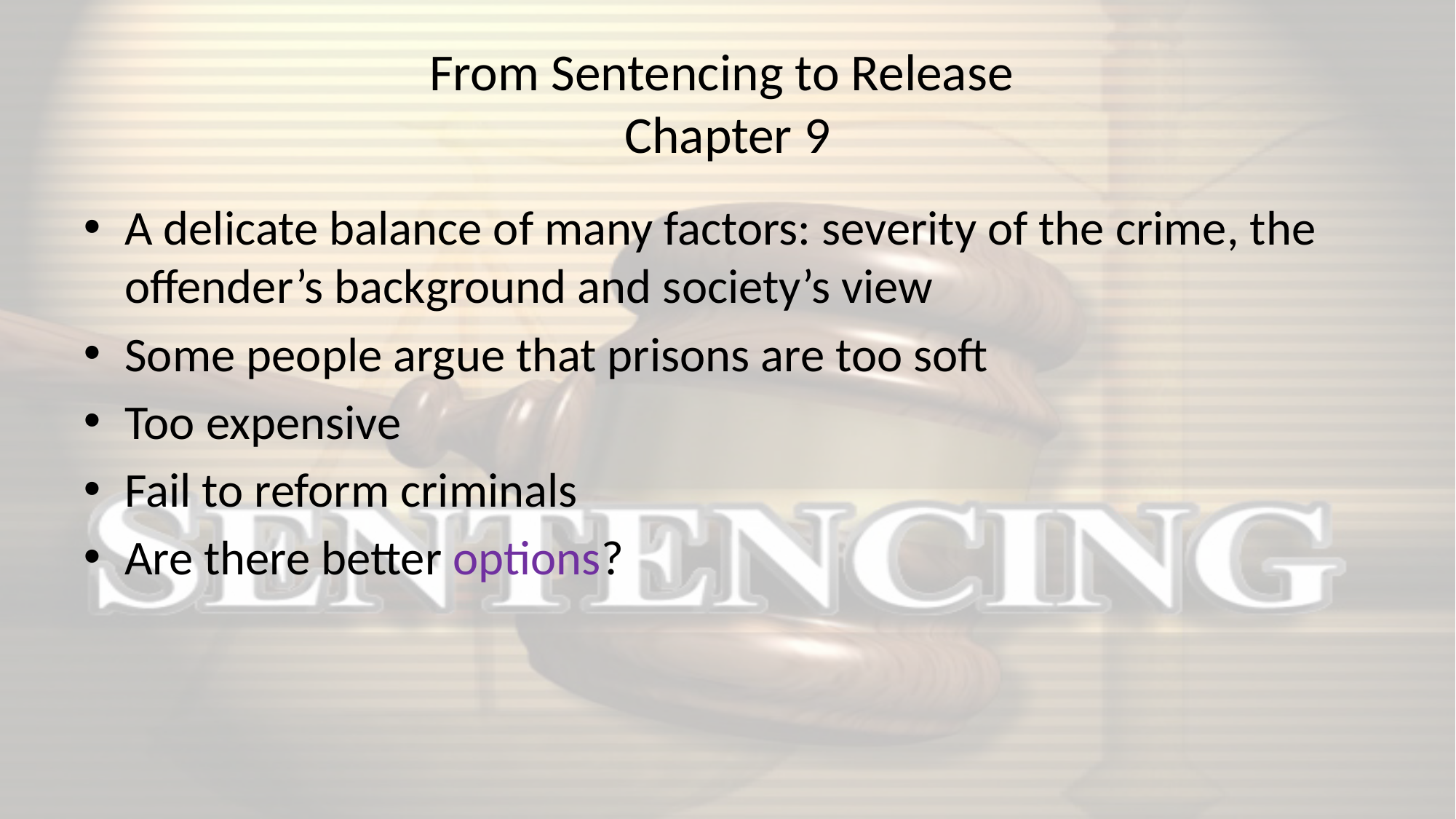

# From Sentencing to Release Chapter 9
A delicate balance of many factors: severity of the crime, the offender’s background and society’s view
Some people argue that prisons are too soft
Too expensive
Fail to reform criminals
Are there better options?